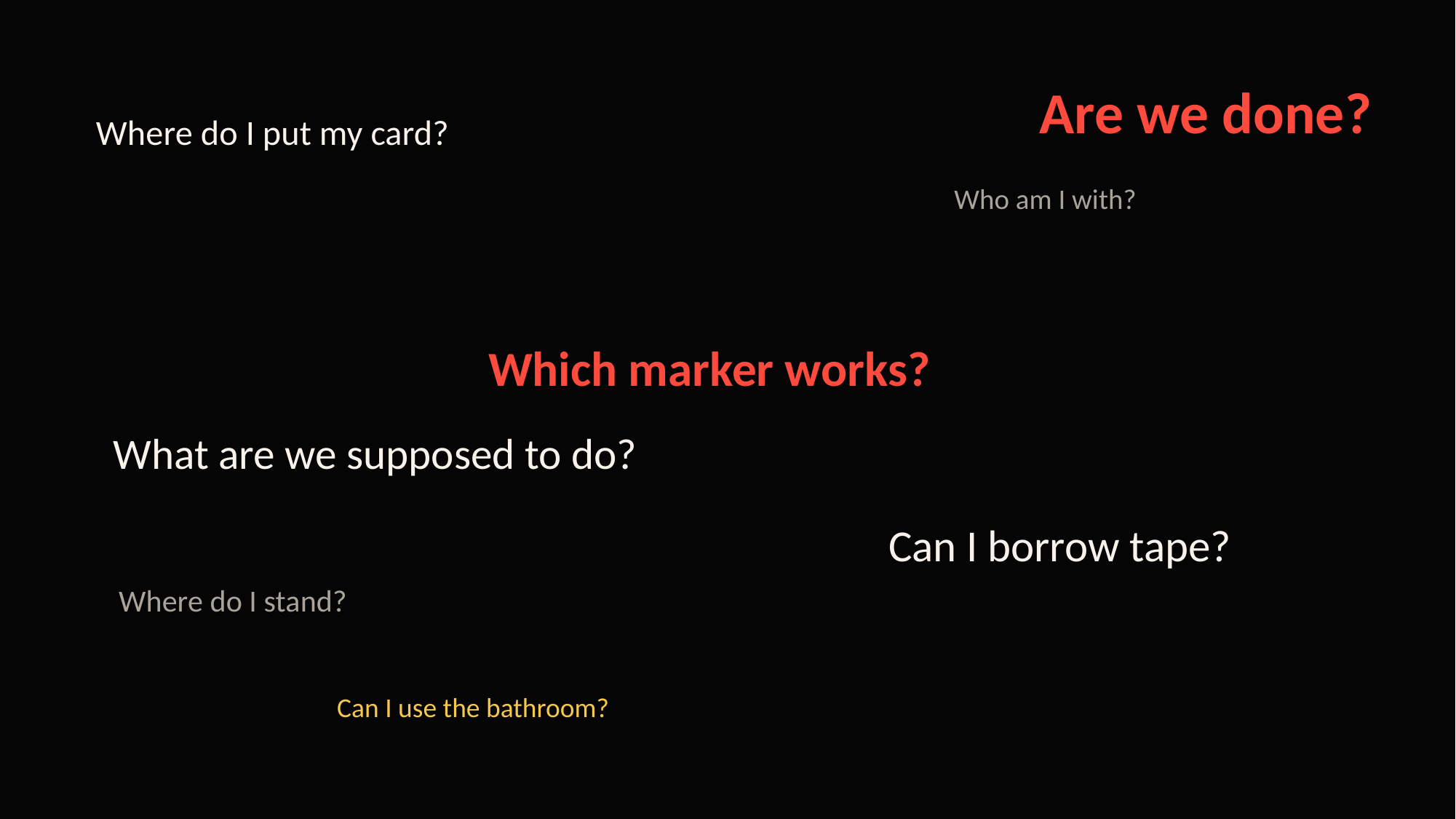

Are we done?
Where do I put my card?
Who am I with?
Which marker works?
What are we supposed to do?
Can I borrow tape?
Where do I stand?
Can I use the bathroom?